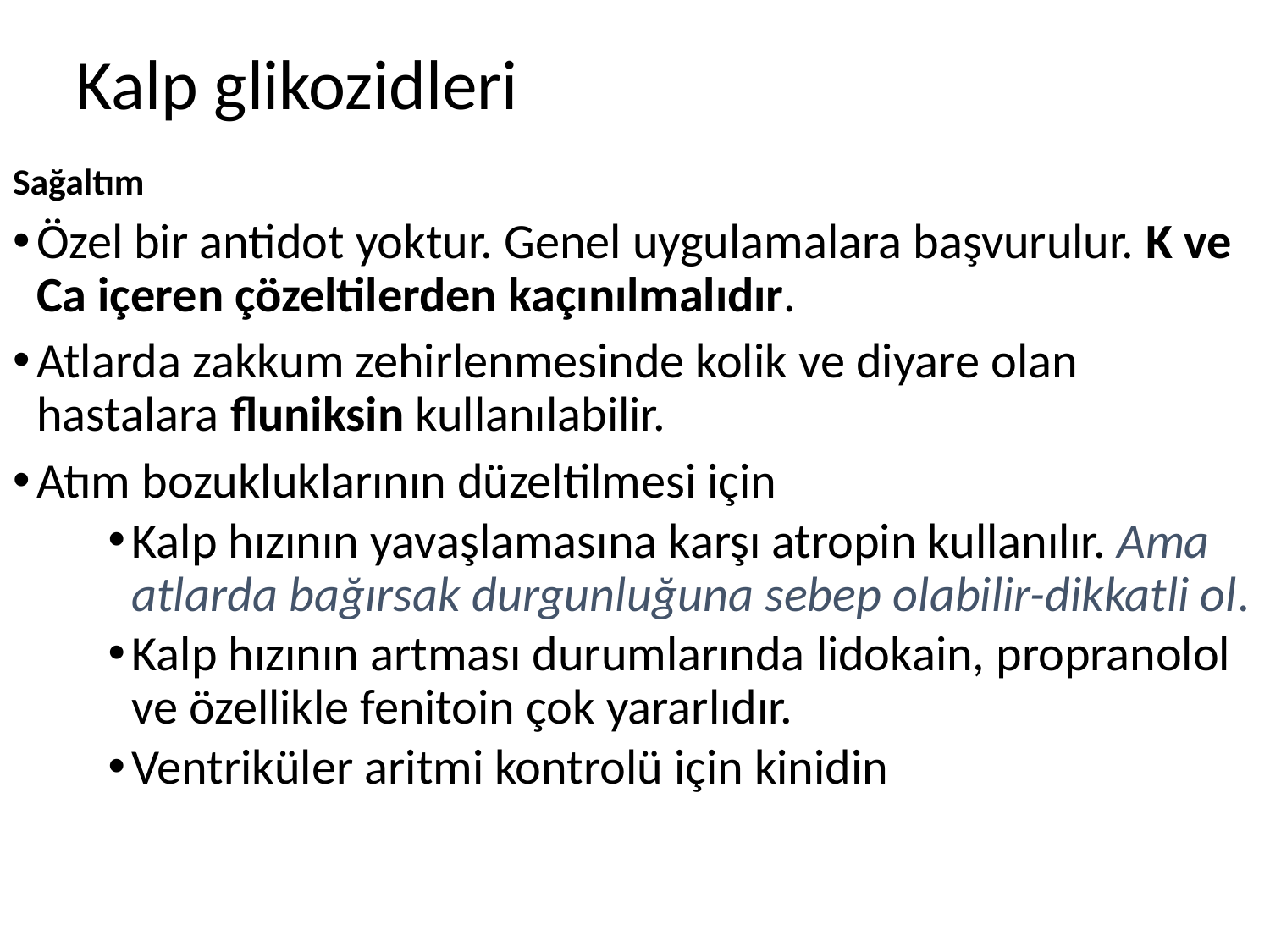

# Kalp glikozidleri
Sağaltım
Özel bir antidot yoktur. Genel uygulamalara başvurulur. K ve Ca içeren çözeltilerden kaçınılmalıdır.
Atlarda zakkum zehirlenmesinde kolik ve diyare olan hastalara fluniksin kullanılabilir.
Atım bozukluklarının düzeltilmesi için
Kalp hızının yavaşlamasına karşı atropin kullanılır. Ama atlarda bağırsak durgunluğuna sebep olabilir-dikkatli ol.
Kalp hızının artması durumlarında lidokain, propranolol ve özellikle fenitoin çok yararlıdır.
Ventriküler aritmi kontrolü için kinidin